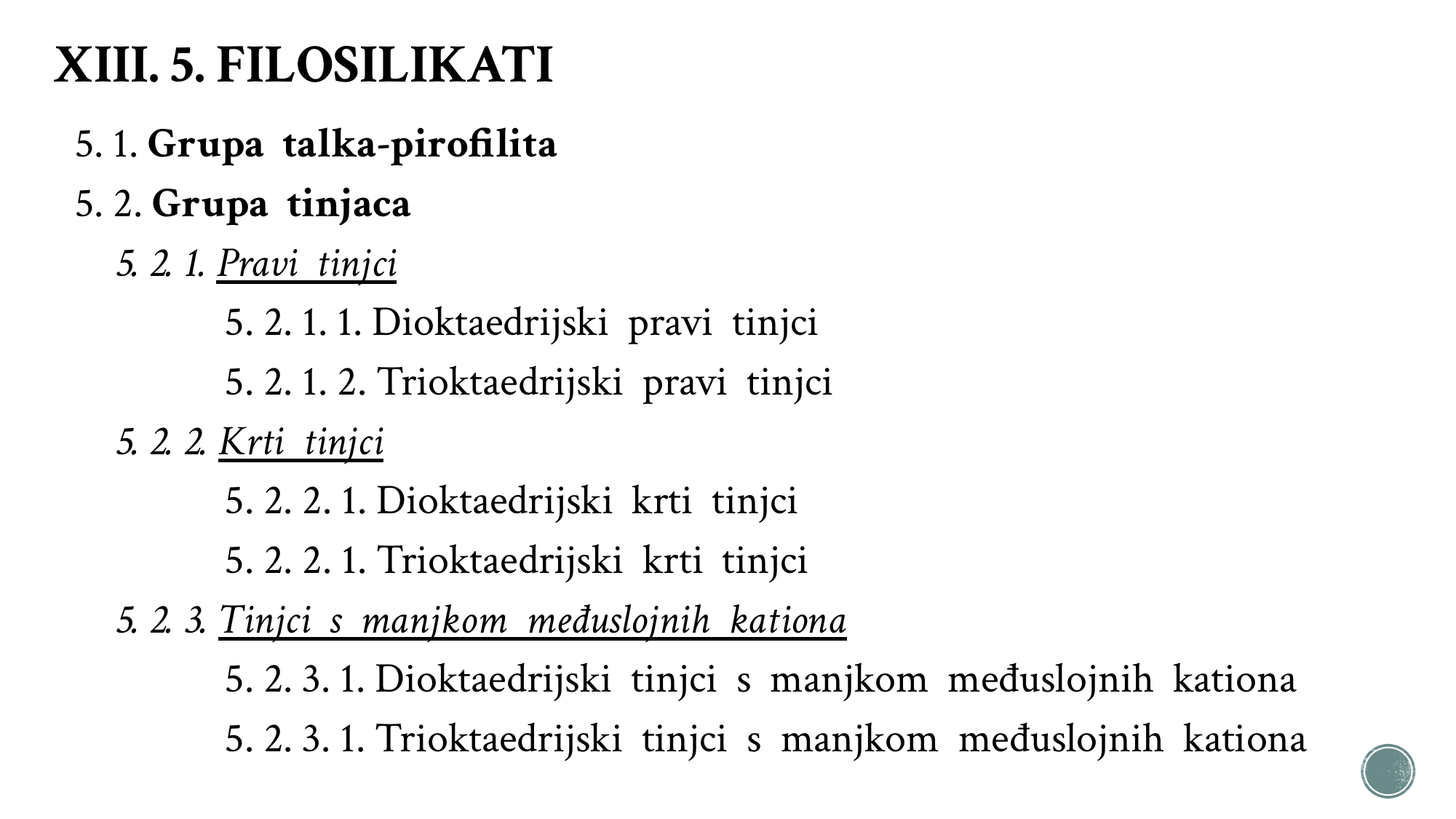

XIII. 5. FILOSILIKATI
5. 1. Grupa  talka-pirofilita
5. 2. Grupa  tinjaca
	5. 2. 1. Pravi  tinjci
		5. 2. 1. 1. Dioktaedrijski  pravi  tinjci
		5. 2. 1. 2. Trioktaedrijski  pravi  tinjci
	5. 2. 2. Krti  tinjci
		5. 2. 2. 1. Dioktaedrijski  krti  tinjci
		5. 2. 2. 1. Trioktaedrijski  krti  tinjci
	5. 2. 3. Tinjci  s  manjkom  međuslojnih  kationa
		5. 2. 3. 1. Dioktaedrijski  tinjci  s  manjkom  međuslojnih  kationa
		5. 2. 3. 1. Trioktaedrijski  tinjci  s  manjkom  međuslojnih  kationa